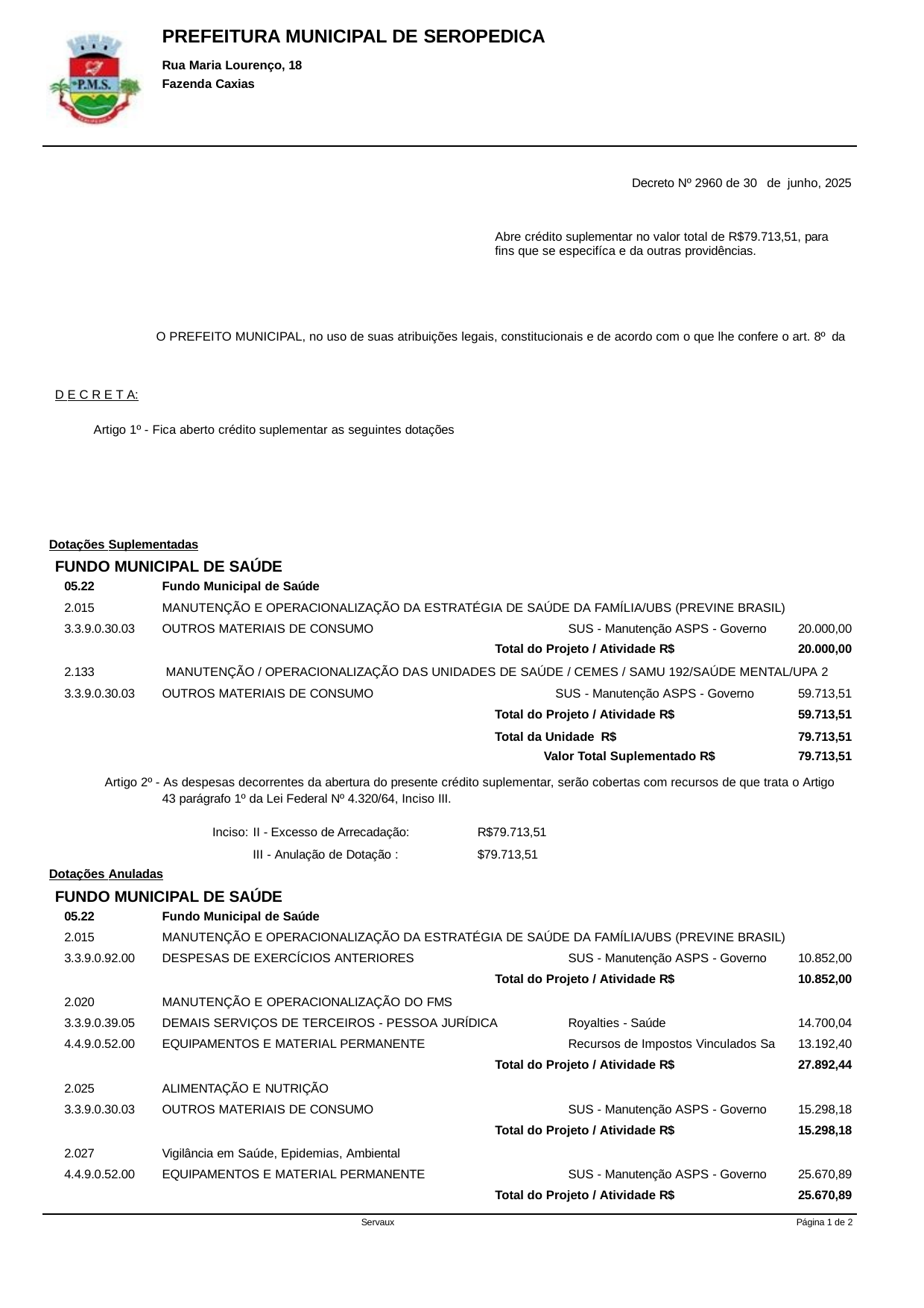

PREFEITURA MUNICIPAL DE SEROPEDICA
Rua Maria Lourenço, 18 Fazenda Caxias
Decreto Nº 2960 de 30 de junho, 2025
Abre crédito suplementar no valor total de R$79.713,51, para fins que se especifíca e da outras providências.
O PREFEITO MUNICIPAL, no uso de suas atribuições legais, constitucionais e de acordo com o que lhe confere o art. 8º da
D E C R E T A:

Artigo 1º - Fica aberto crédito suplementar as seguintes dotações
Dotações Suplementadas
FUNDO MUNICIPAL DE SAÚDE
| 05.22 | Fundo Municipal de Saúde |  |  |
| --- | --- | --- | --- |
| 2.015 | MANUTENÇÃO E OPERACIONALIZAÇÃO DA ESTRATÉGIA DE SAÚDE DA FAMÍLIA/UBS (PREVINE BRASIL) |  |  |
| 3.3.9.0.30.03 | OUTROS MATERIAIS DE CONSUMO SUS - Manutenção ASPS - Governo |  | 20.000,00 |
|  | Total do Projeto / Atividade R$ |  | 20.000,00 |
| 2.133 MANUTENÇÃO / OPERACIONALIZAÇÃO DAS UNIDADES DE SAÚDE / CEMES / SAMU 192/SAÚDE MENTAL/UPA 2 |  |  |  |
| 3.3.9.0.30.03 | OUTROS MATERIAIS DE CONSUMO | SUS - Manutenção ASPS - Governo | 59.713,51 |
|  |  | Total do Projeto / Atividade R$ | 59.713,51 |
|  |  | Total da Unidade R$ | 79.713,51 |
|  |  | Valor Total Suplementado R$ | 79.713,51 |
Artigo 2º - As despesas decorrentes da abertura do presente crédito suplementar, serão cobertas com recursos de que trata o Artigo 43 parágrafo 1º da Lei Federal Nº 4.320/64, Inciso III.
Inciso: II - Excesso de Arrecadação: III - Anulação de Dotação :
R$79.713,51
$79.713,51
Dotações Anuladas
FUNDO MUNICIPAL DE SAÚDE
| 05.22 | Fundo Municipal de Saúde |  |
| --- | --- | --- |
| 2.015 | MANUTENÇÃO E OPERACIONALIZAÇÃO DA ESTRATÉGIA DE SAÚDE DA FAMÍLIA/UBS (PREVINE BRASIL) |  |
| 3.3.9.0.92.00 | DESPESAS DE EXERCÍCIOS ANTERIORES SUS - Manutenção ASPS - Governo | 10.852,00 |
|  | Total do Projeto / Atividade R$ | 10.852,00 |
| 2.020 | MANUTENÇÃO E OPERACIONALIZAÇÃO DO FMS |  |
| 3.3.9.0.39.05 | DEMAIS SERVIÇOS DE TERCEIROS - PESSOA JURÍDICA Royalties - Saúde | 14.700,04 |
| 4.4.9.0.52.00 | EQUIPAMENTOS E MATERIAL PERMANENTE Recursos de Impostos Vinculados Sa | 13.192,40 |
|  | Total do Projeto / Atividade R$ | 27.892,44 |
| 2.025 | ALIMENTAÇÃO E NUTRIÇÃO |  |
| 3.3.9.0.30.03 | OUTROS MATERIAIS DE CONSUMO SUS - Manutenção ASPS - Governo | 15.298,18 |
|  | Total do Projeto / Atividade R$ | 15.298,18 |
| 2.027 | Vigilância em Saúde, Epidemias, Ambiental |  |
| 4.4.9.0.52.00 | EQUIPAMENTOS E MATERIAL PERMANENTE SUS - Manutenção ASPS - Governo | 25.670,89 |
|  | Total do Projeto / Atividade R$ | 25.670,89 |
Servaux
Página 1 de 2